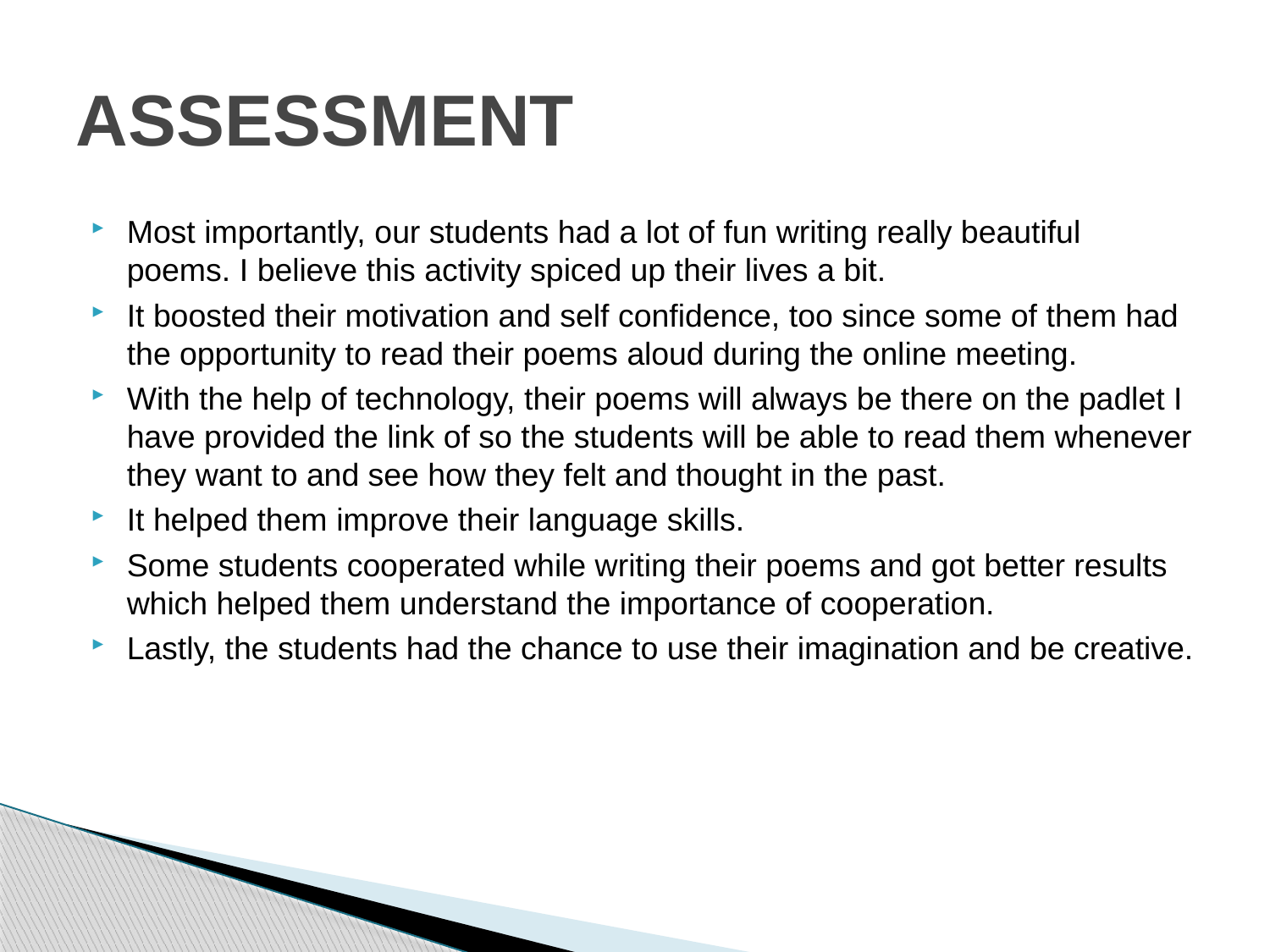

# ASSESSMENT
Most importantly, our students had a lot of fun writing really beautiful poems. I believe this activity spiced up their lives a bit.
It boosted their motivation and self confidence, too since some of them had the opportunity to read their poems aloud during the online meeting.
With the help of technology, their poems will always be there on the padlet I have provided the link of so the students will be able to read them whenever they want to and see how they felt and thought in the past.
It helped them improve their language skills.
Some students cooperated while writing their poems and got better results which helped them understand the importance of cooperation.
Lastly, the students had the chance to use their imagination and be creative.